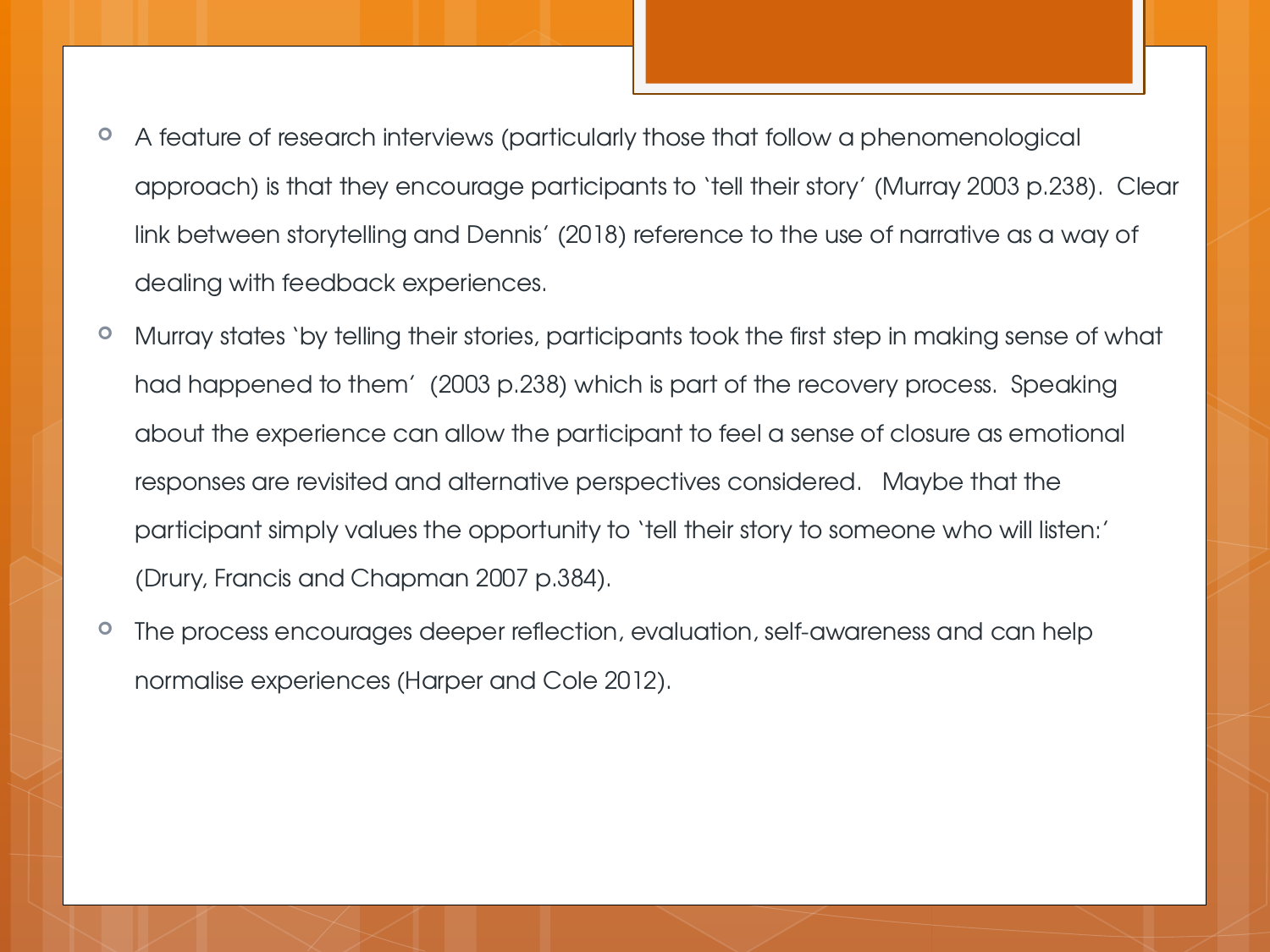

A feature of research interviews (particularly those that follow a phenomenological approach) is that they encourage participants to ‘tell their story’ (Murray 2003 p.238).  Clear link between storytelling and Dennis’ (2018) reference to the use of narrative as a way of dealing with feedback experiences.
Murray states ‘by telling their stories, participants took the first step in making sense of what had happened to them’  (2003 p.238) which is part of the recovery process.  Speaking about the experience can allow the participant to feel a sense of closure as emotional responses are revisited and alternative perspectives considered.   Maybe that the participant simply values the opportunity to ‘tell their story to someone who will listen:’  (Drury, Francis and Chapman 2007 p.384).
The process encourages deeper reflection, evaluation, self-awareness and can help normalise experiences (Harper and Cole 2012).